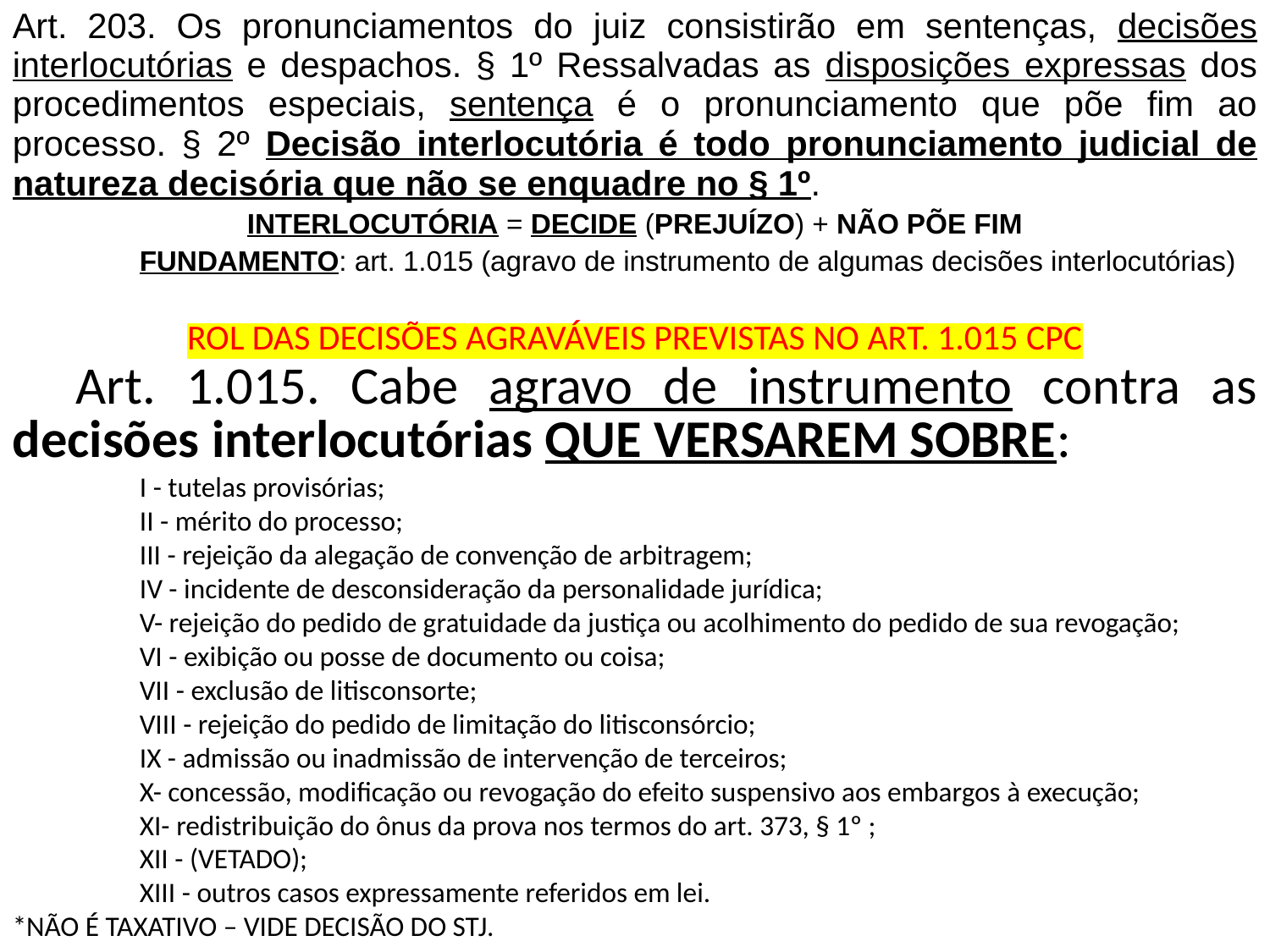

Art. 203. Os pronunciamentos do juiz consistirão em sentenças, decisões interlocutórias e despachos. § 1º Ressalvadas as disposições expressas dos procedimentos especiais, sentença é o pronunciamento que põe fim ao processo. § 2º Decisão interlocutória é todo pronunciamento judicial de natureza decisória que não se enquadre no § 1º.
INTERLOCUTÓRIA = DECIDE (PREJUÍZO) + NÃO PÕE FIM
		FUNDAMENTO: art. 1.015 (agravo de instrumento de algumas decisões interlocutórias)

ROL DAS DECISÕES AGRAVÁVEIS PREVISTAS NO ART. 1.015 CPC
	Art. 1.015. Cabe agravo de instrumento contra as decisões interlocutórias QUE VERSAREM SOBRE:
		I - tutelas provisórias;
		II - mérito do processo;
		III - rejeição da alegação de convenção de arbitragem;
		IV - incidente de desconsideração da personalidade jurídica;
		V- rejeição do pedido de gratuidade da justiça ou acolhimento do pedido de sua revogação;
		VI - exibição ou posse de documento ou coisa;
		VII - exclusão de litisconsorte;
		VIII - rejeição do pedido de limitação do litisconsórcio;
		IX - admissão ou inadmissão de intervenção de terceiros;
		X- concessão, modificação ou revogação do efeito suspensivo aos embargos à execução;
		XI- redistribuição do ônus da prova nos termos do art. 373, § 1º ;
		XII - (VETADO);
		XIII - outros casos expressamente referidos em lei.
*NÃO É TAXATIVO – VIDE DECISÃO DO STJ.